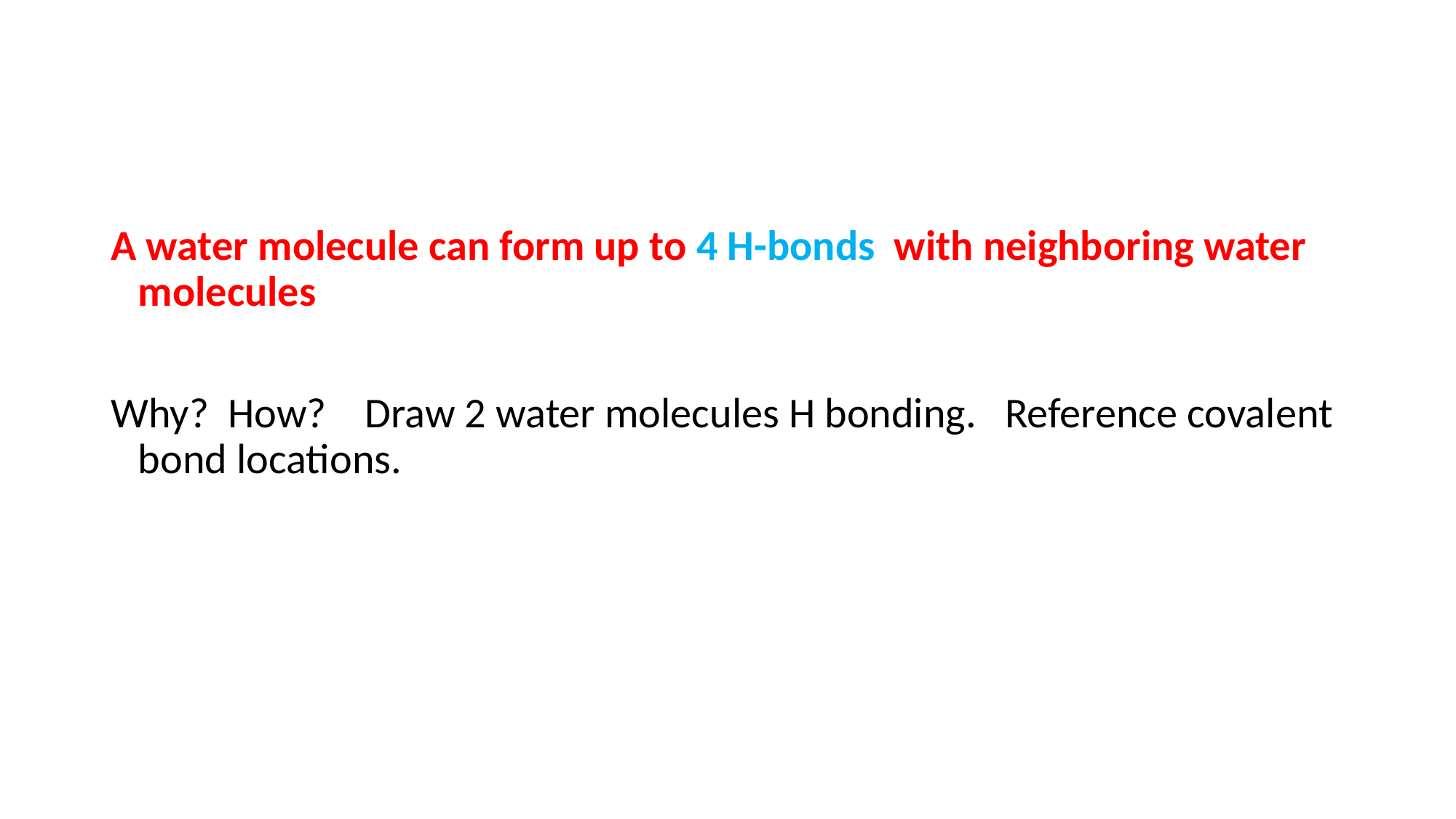

#
A water molecule can form up to 4 H-bonds  with neighboring water molecules

Why?  How?    Draw 2 water molecules H bonding.   Reference covalent bond locations.